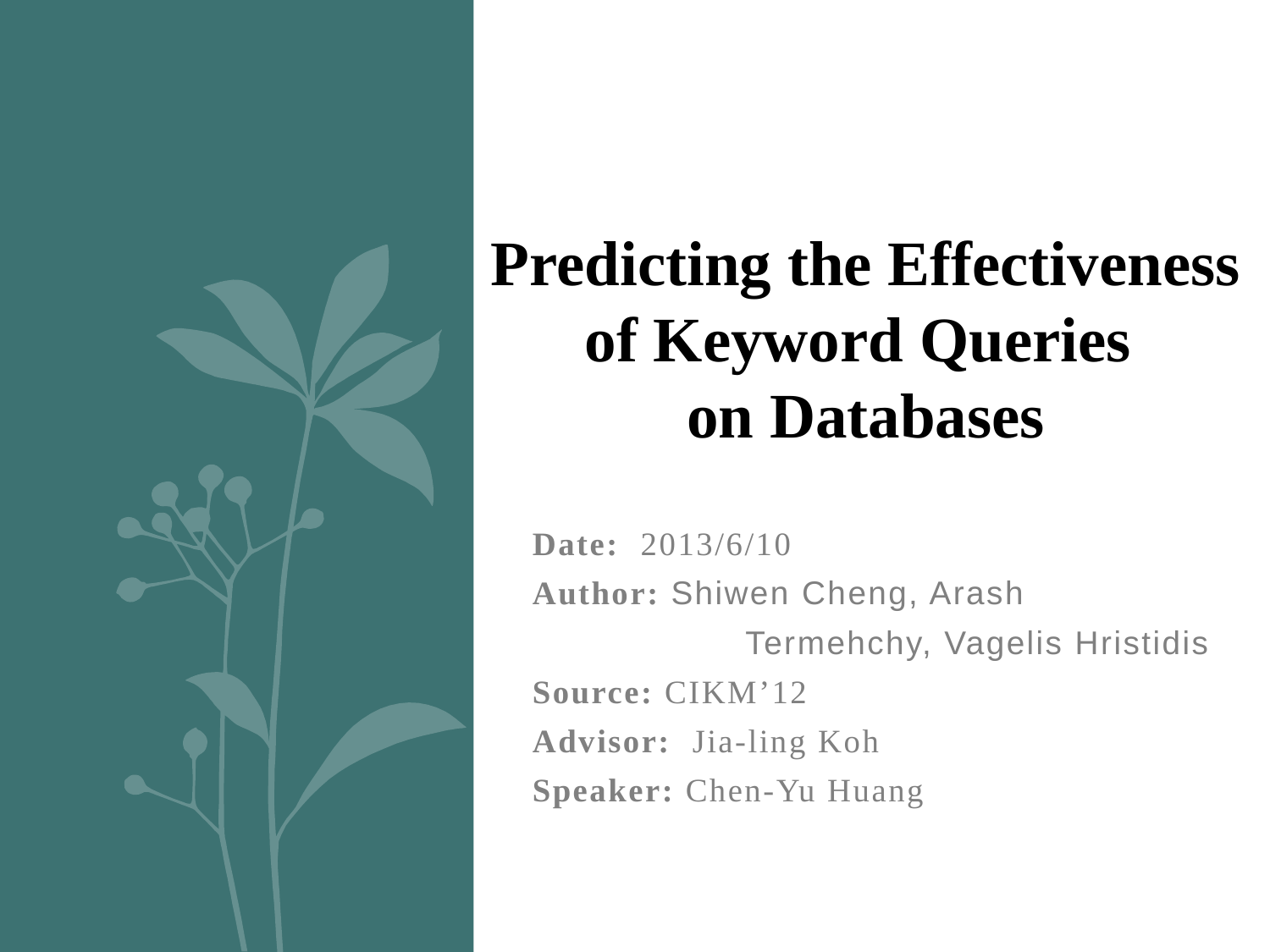

Predicting the Effectiveness of Keyword Queries
on Databases
Date:  2013/6/10
Author: Shiwen Cheng, Arash
                   Termehchy, Vagelis Hristidis
Source: CIKM’12
Advisor:  Jia-ling Koh
Speaker: Chen-Yu Huang